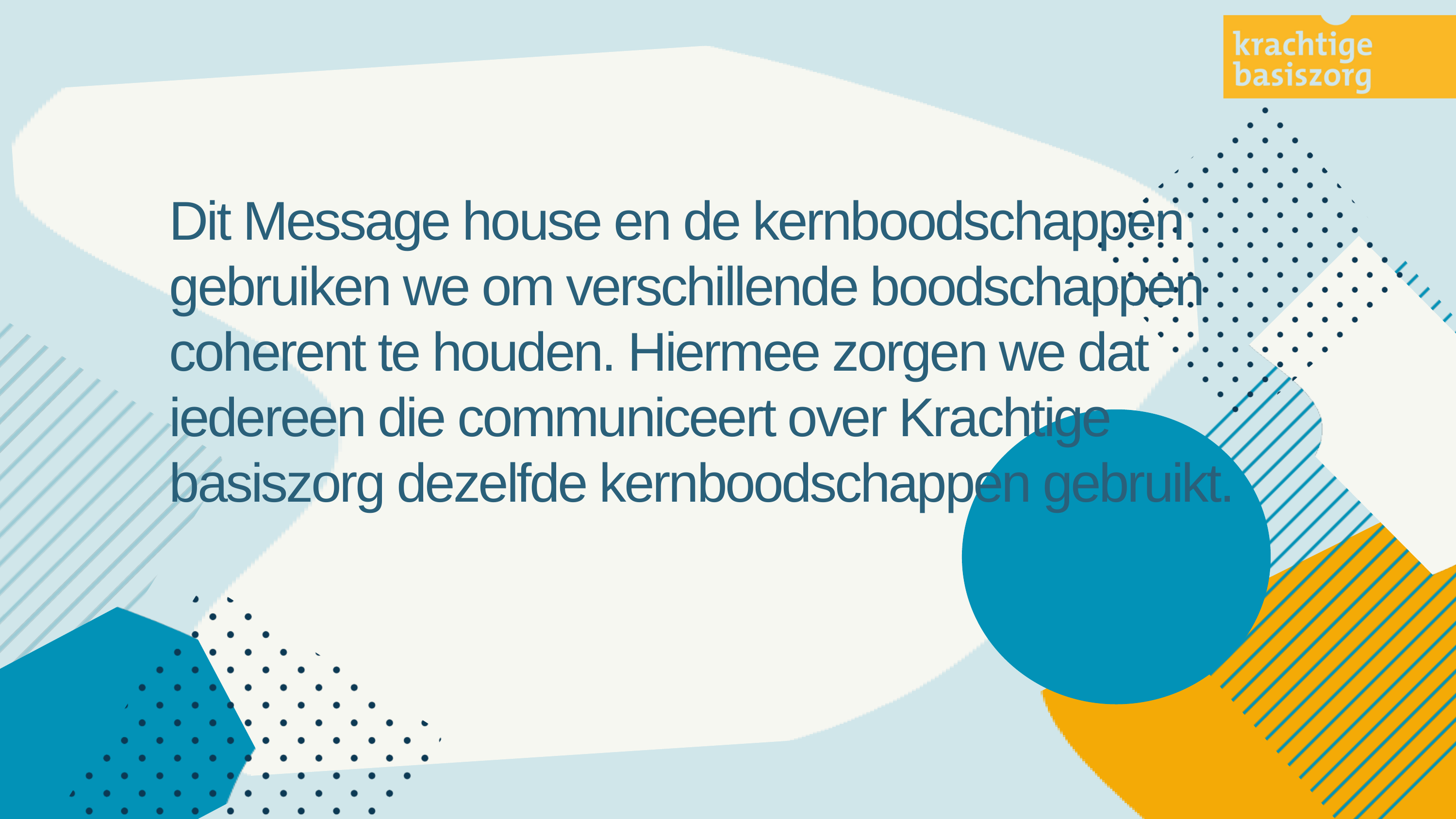

Dit Message house en de kernboodschappen gebruiken we om verschillende boodschappen coherent te houden. Hiermee zorgen we dat iedereen die communiceert over Krachtige basiszorg dezelfde kernboodschappen gebruikt.

tekst